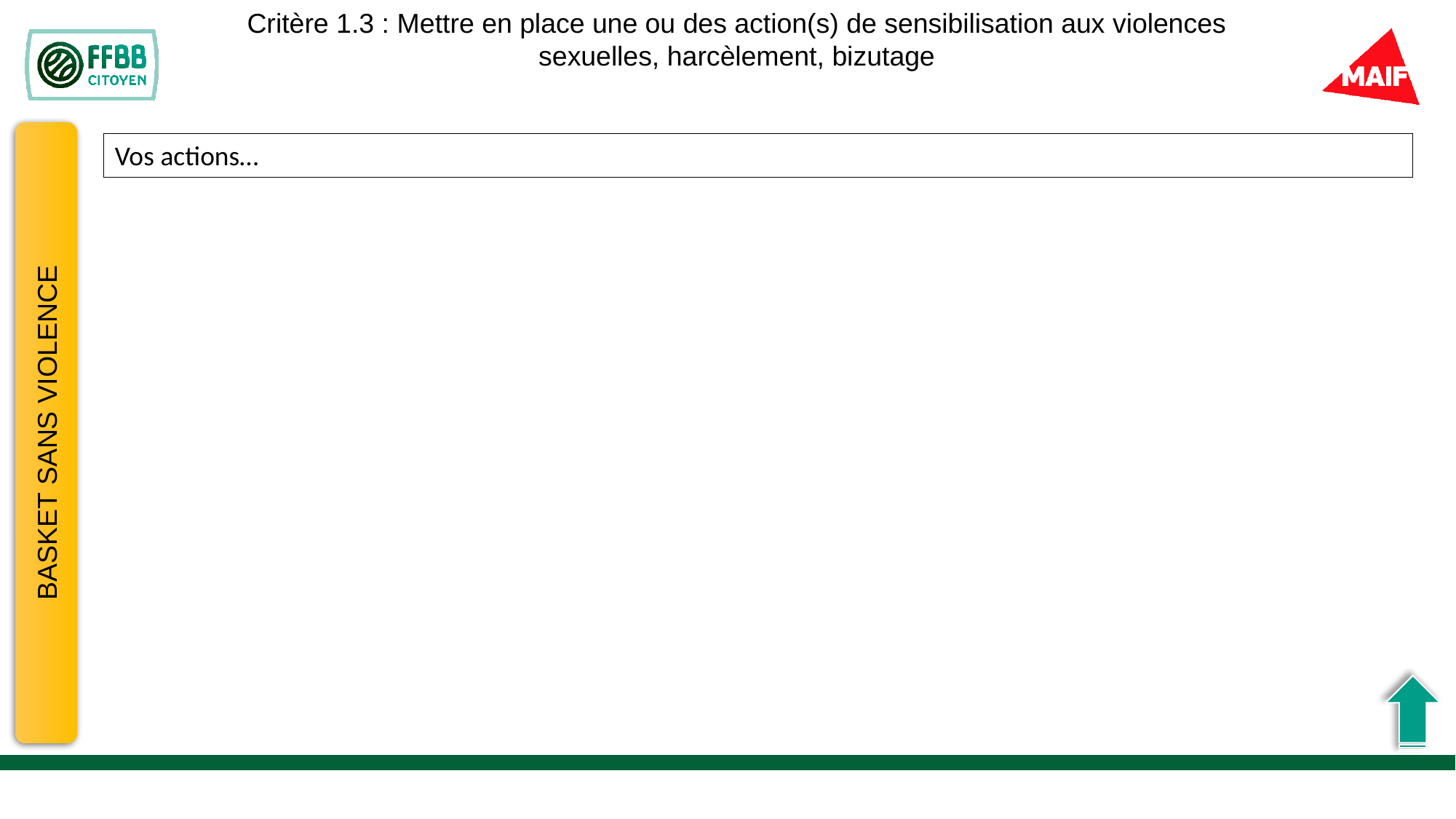

Critère 1.3 : Mettre en place une ou des action(s) de sensibilisation aux violences sexuelles, harcèlement, bizutage
Vos actions…
BASKET SANS VIOLENCE